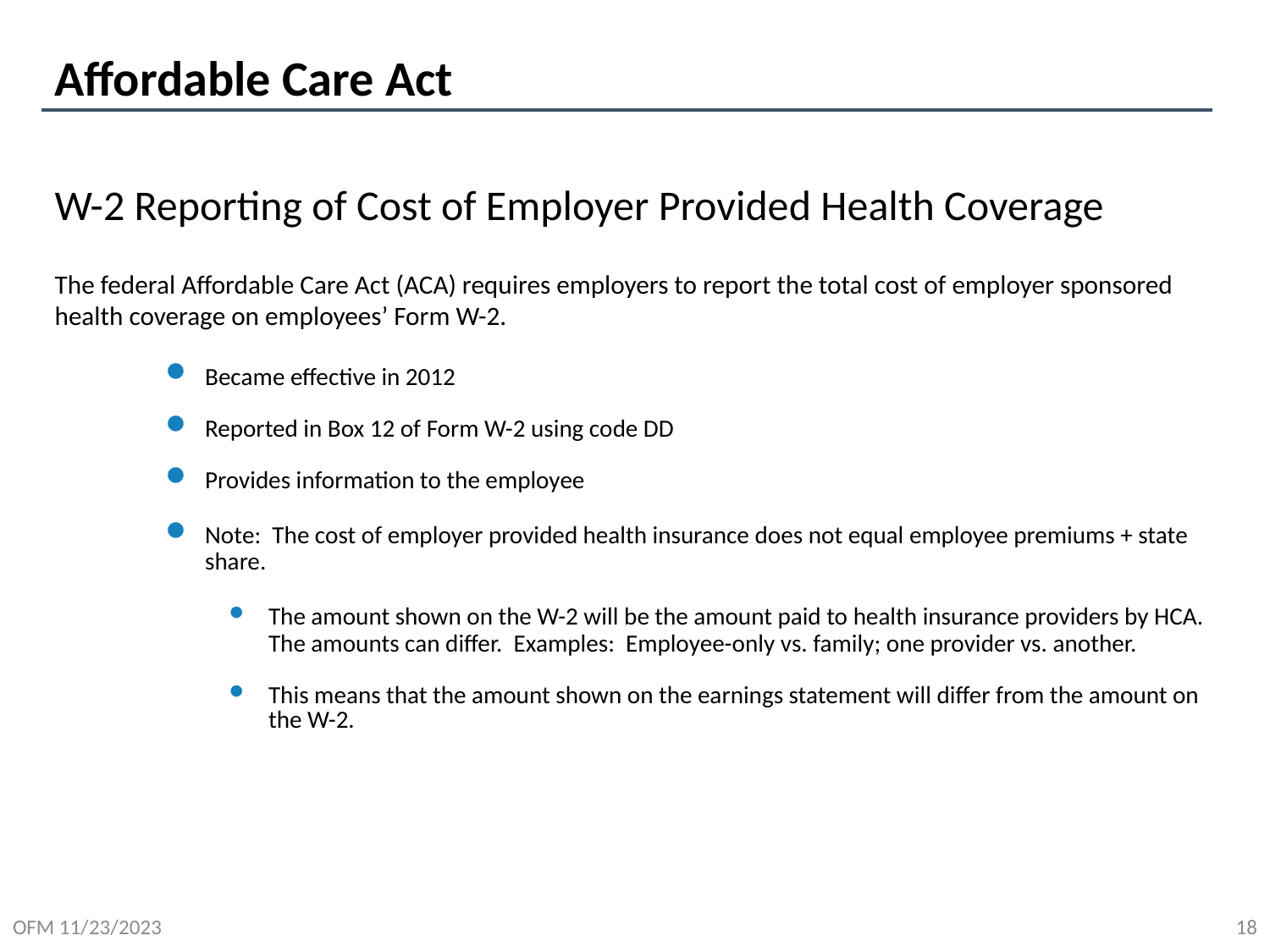

# Affordable Care Act
W-2 Reporting of Cost of Employer Provided Health Coverage
The federal Affordable Care Act (ACA) requires employers to report the total cost of employer sponsored health coverage on employees’ Form W-2.
Became effective in 2012
Reported in Box 12 of Form W-2 using code DD
Provides information to the employee
Note:  The cost of employer provided health insurance does not equal employee premiums + state share.
The amount shown on the W-2 will be the amount paid to health insurance providers by HCA.  The amounts can differ.  Examples:  Employee-only vs. family; one provider vs. another.
This means that the amount shown on the earnings statement will differ from the amount on the W-2.

OFM 11/23/2023
18